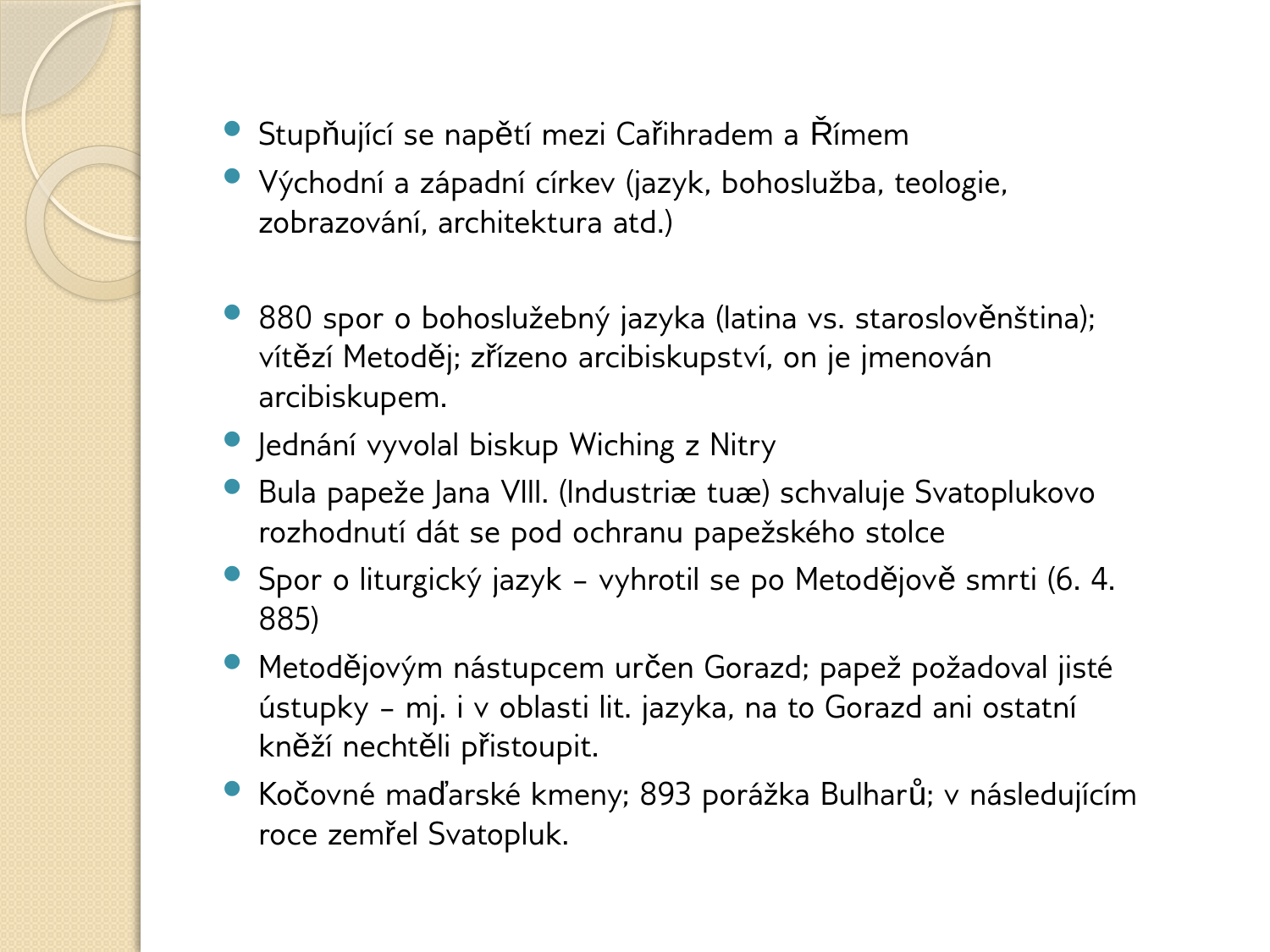

#
Stupňující se napětí mezi Cařihradem a Římem
Východní a západní církev (jazyk, bohoslužba, teologie, zobrazování, architektura atd.)

880 spor o bohoslužebný jazyka (latina vs. staroslověnština); vítězí Metoděj; zřízeno arcibiskupství, on je jmenován arcibiskupem.
Jednání vyvolal biskup Wiching z Nitry
Bula papeže Jana VIII. (Industriae tuae) schvaluje Svatoplukovo rozhodnutí dát se pod ochranu papežského stolce
Spor o liturgický jazyk – vyhrotil se po Metodějově smrti (6. 4. 885)
Metodějovým nástupcem určen Gorazd; papež požadoval jisté ústupky – mj. i v oblasti lit. jazyka, na to Gorazd ani ostatní kněží nechtěli přistoupit.
Kočovné maďarské kmeny; 893 porážka Bulharů; v následujícím roce zemřel Svatopluk.